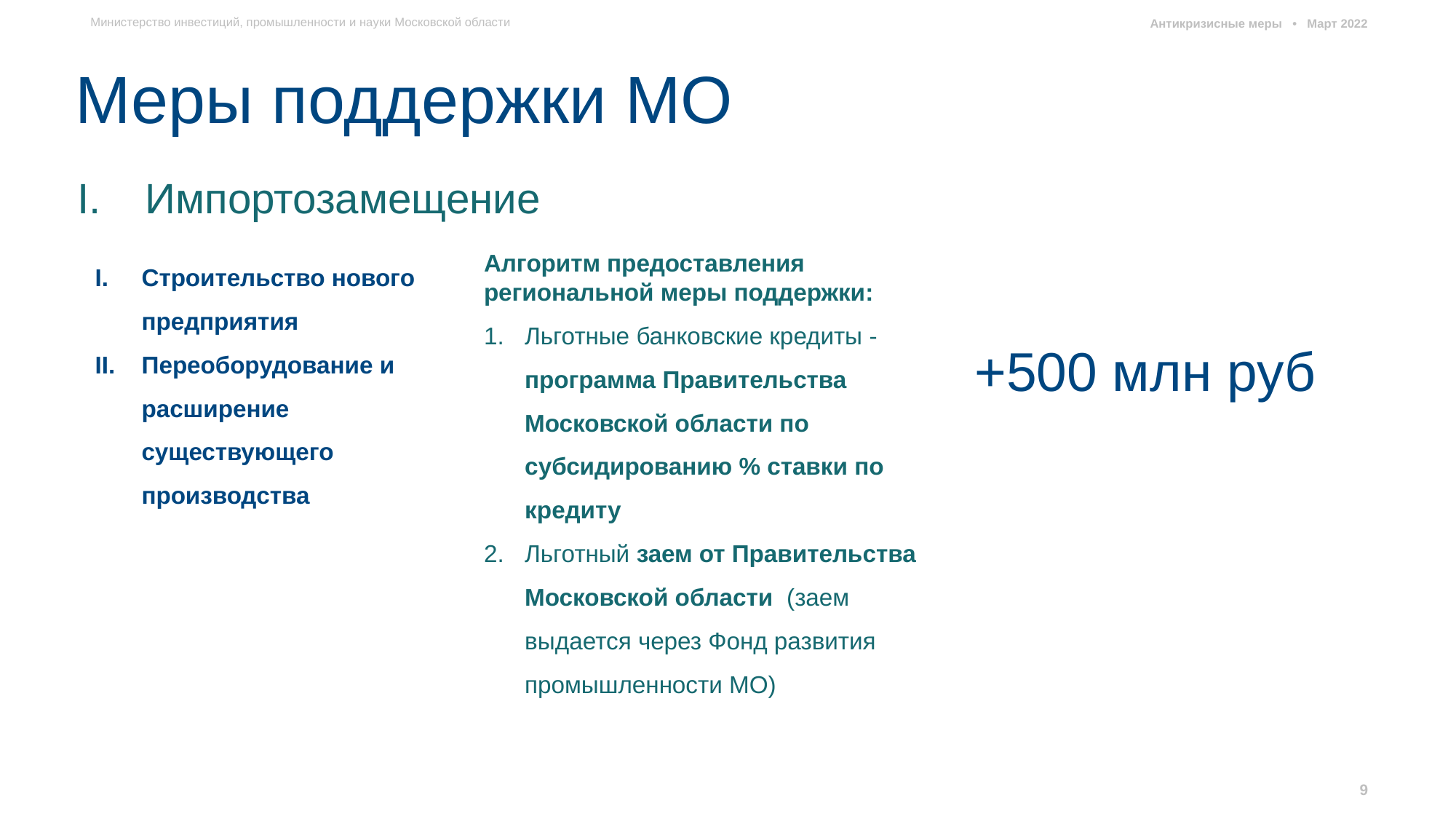

Антикризисные меры   •   Март 2022
# Меры поддержки МО
Импортозамещение
Строительство нового предприятия
Переоборудование и расширение существующего производства
Алгоритм предоставления региональной меры поддержки:
Льготные банковские кредиты - программа Правительства Московской области по субсидированию % ставки по кредиту
Льготный заем от Правительства Московской области  (заем выдается через Фонд развития промышленности МО)

+500 млн руб
9